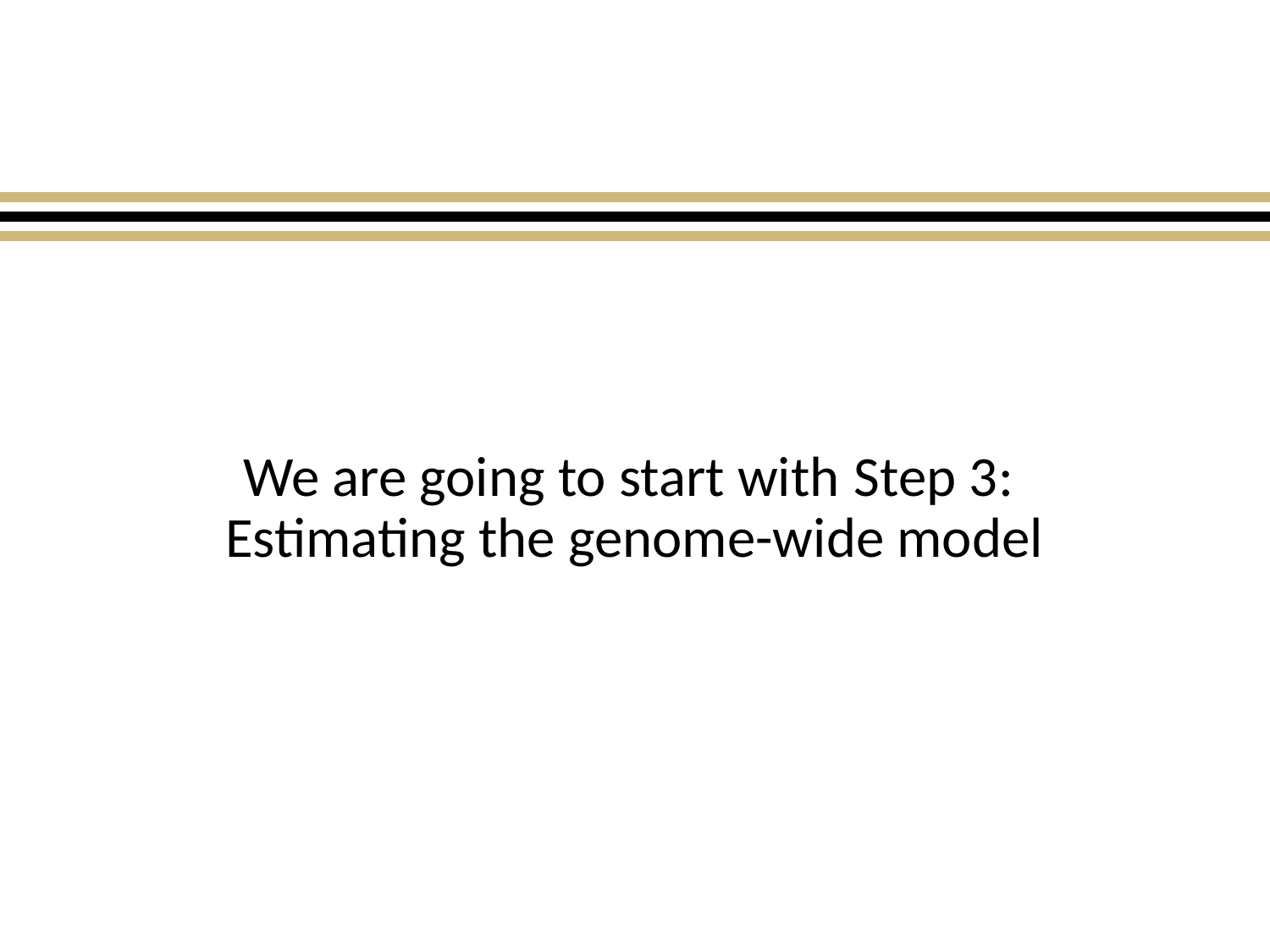

# We are going to start with Step 3: Estimating the genome-wide model